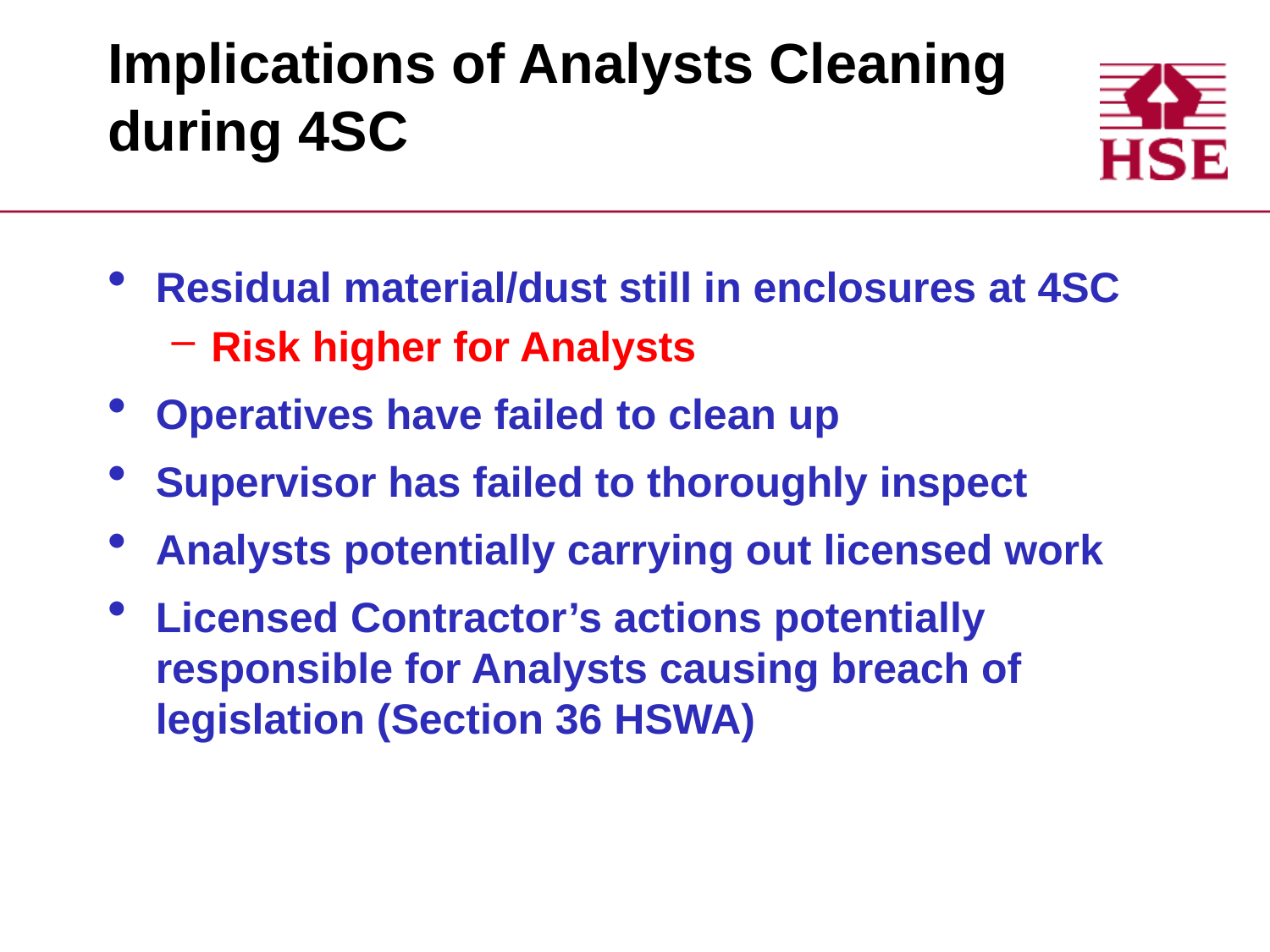

# Implications of Analysts Cleaning during 4SC
Residual material/dust still in enclosures at 4SC
Risk higher for Analysts
Operatives have failed to clean up
Supervisor has failed to thoroughly inspect
Analysts potentially carrying out licensed work
Licensed Contractor’s actions potentially responsible for Analysts causing breach of legislation (Section 36 HSWA)